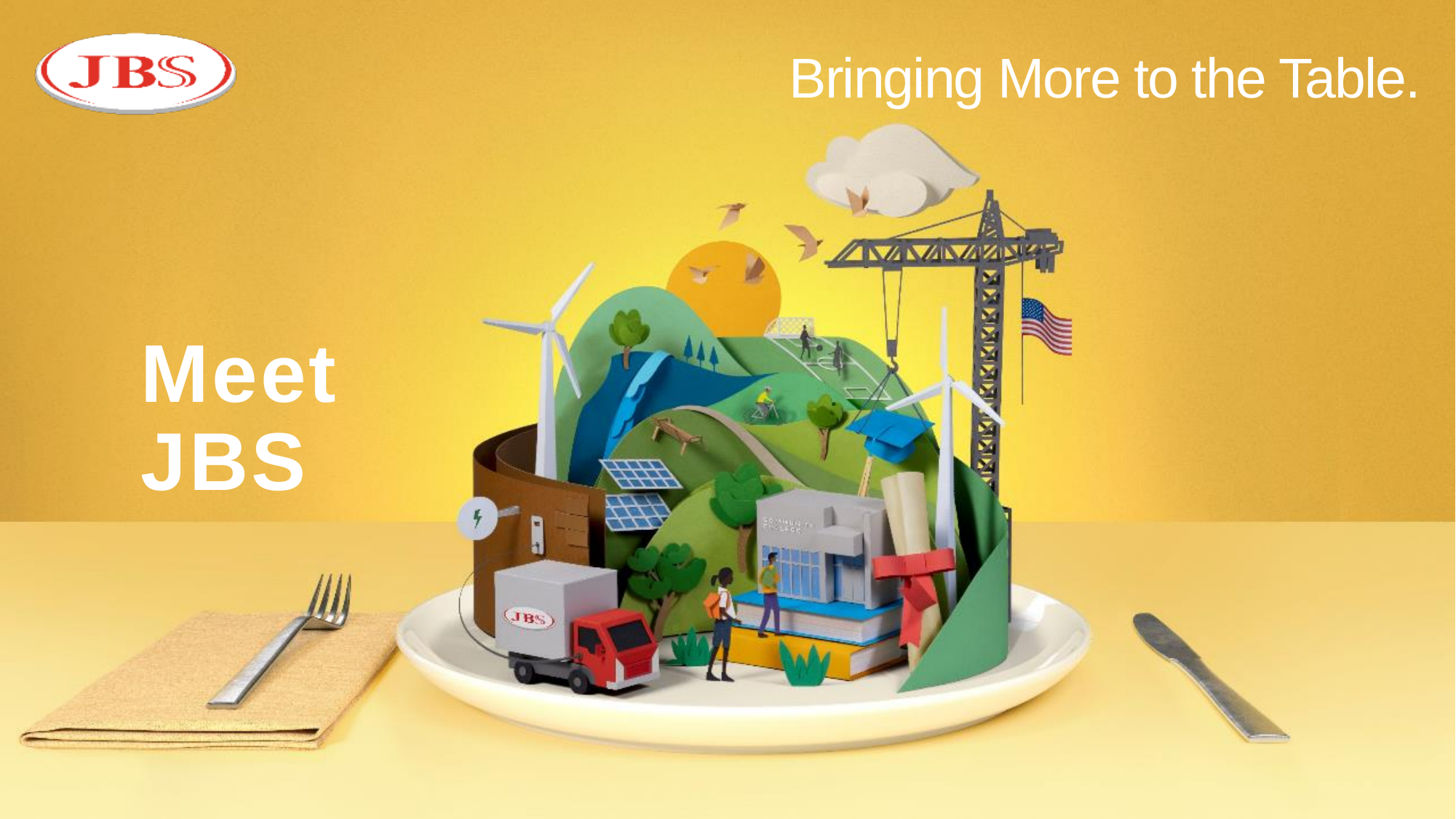

# Bringing More to the Table.

Meet JBS